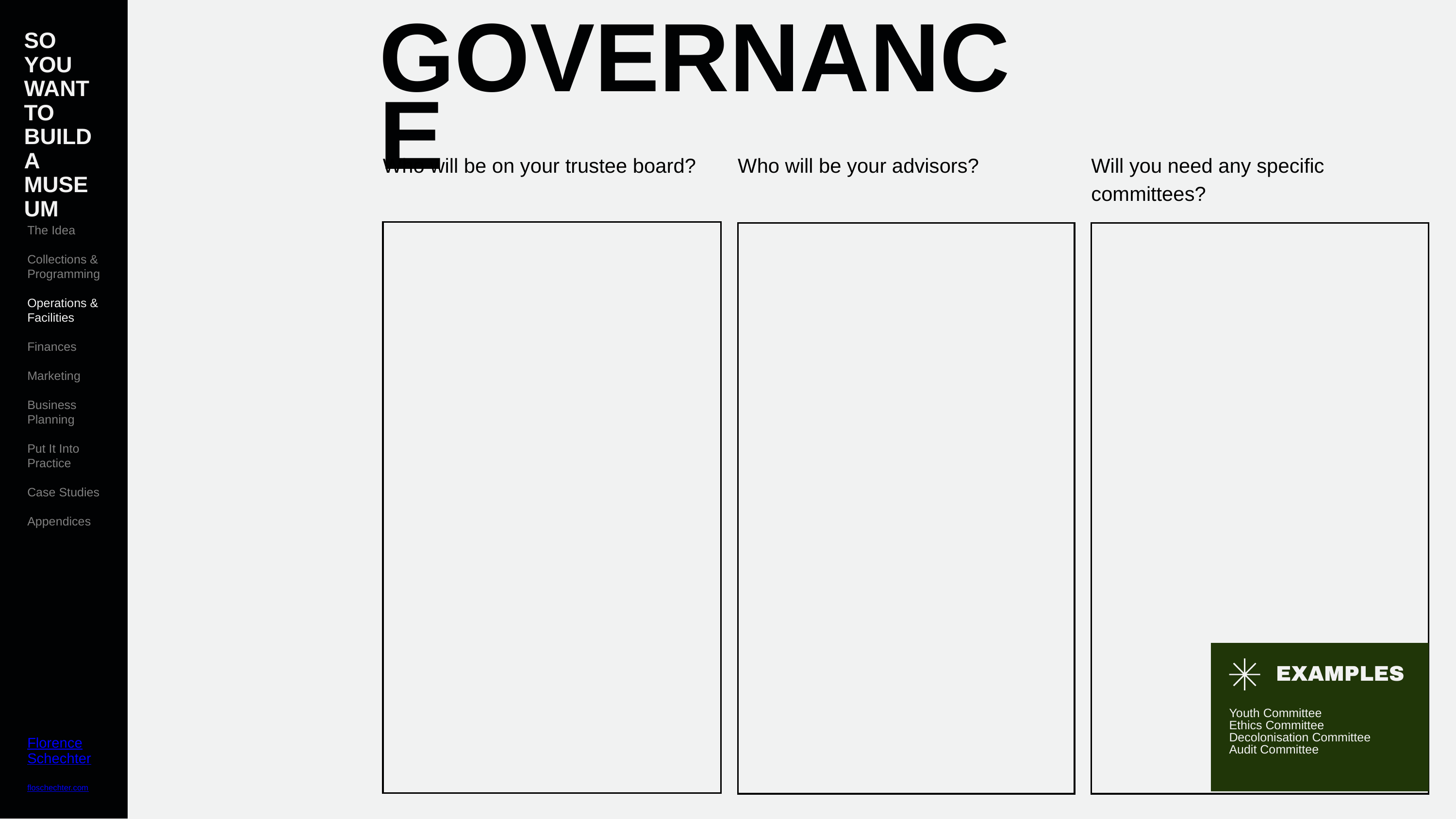

SO YOU WANT TO BUILD A MUSEUM
The Idea

Collections & Programming

Operations & Facilities

Finances

Marketing

Business Planning

Put It Into Practice

Case Studies

Appendices

Florence
Schechter

floschechter.com
GOVERNANCE
Who will be your advisors?

Who will be on your trustee board?

Will you need any specific committees?

EXAMPLES

Youth Committee
Ethics Committee
Decolonisation Committee
Audit Committee